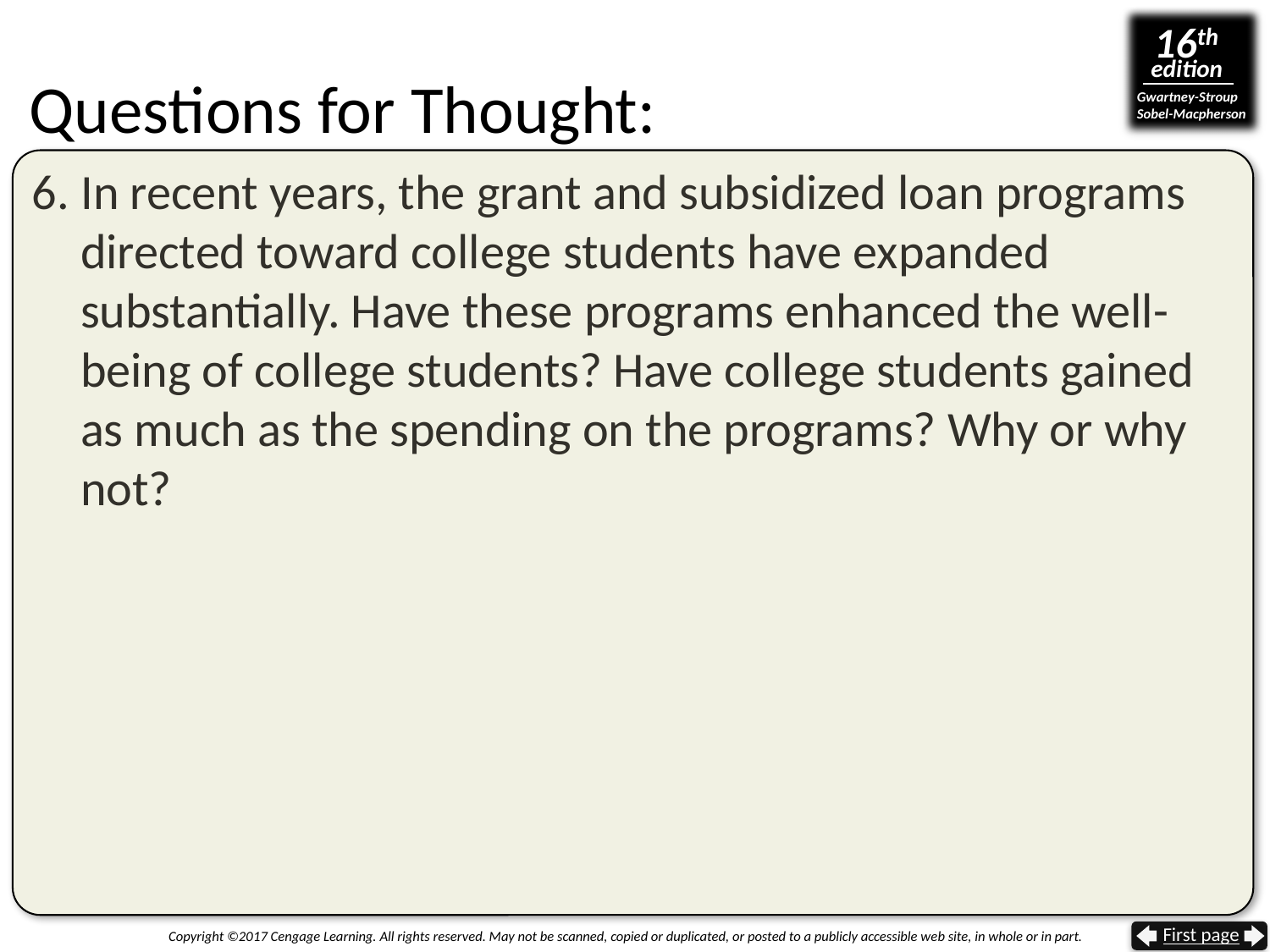

# Questions for Thought:
6. In recent years, the grant and subsidized loan programs directed toward college students have expanded substantially. Have these programs enhanced the well-being of college students? Have college students gained as much as the spending on the programs? Why or why not?